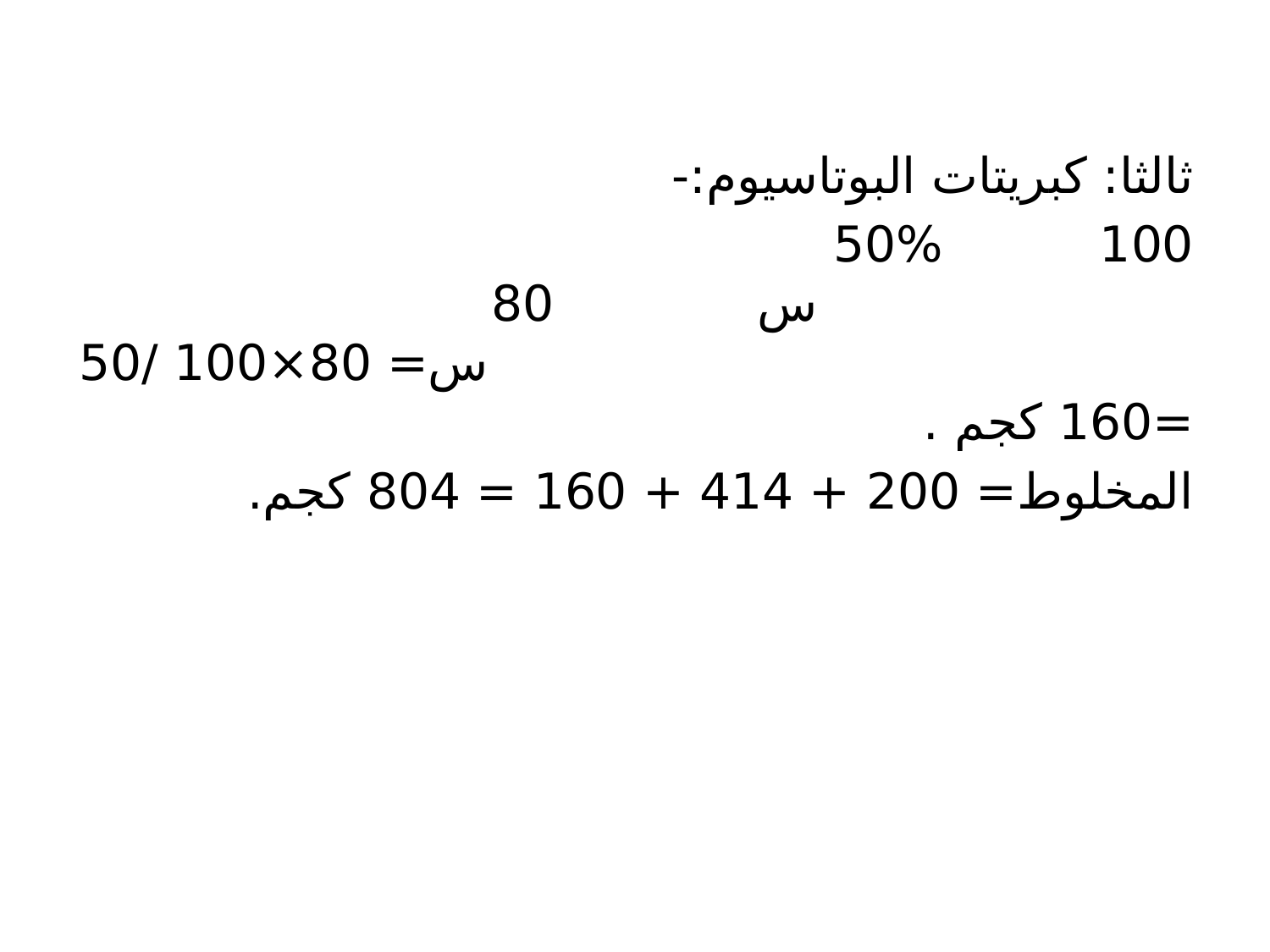

ثالثا: كبريتات البوتاسيوم:-
100          50%                                                                         س             80                                                                        س= 80×100 /50 =160 كجم .
المخلوط= 200 + 414 + 160 = 804 كجم.